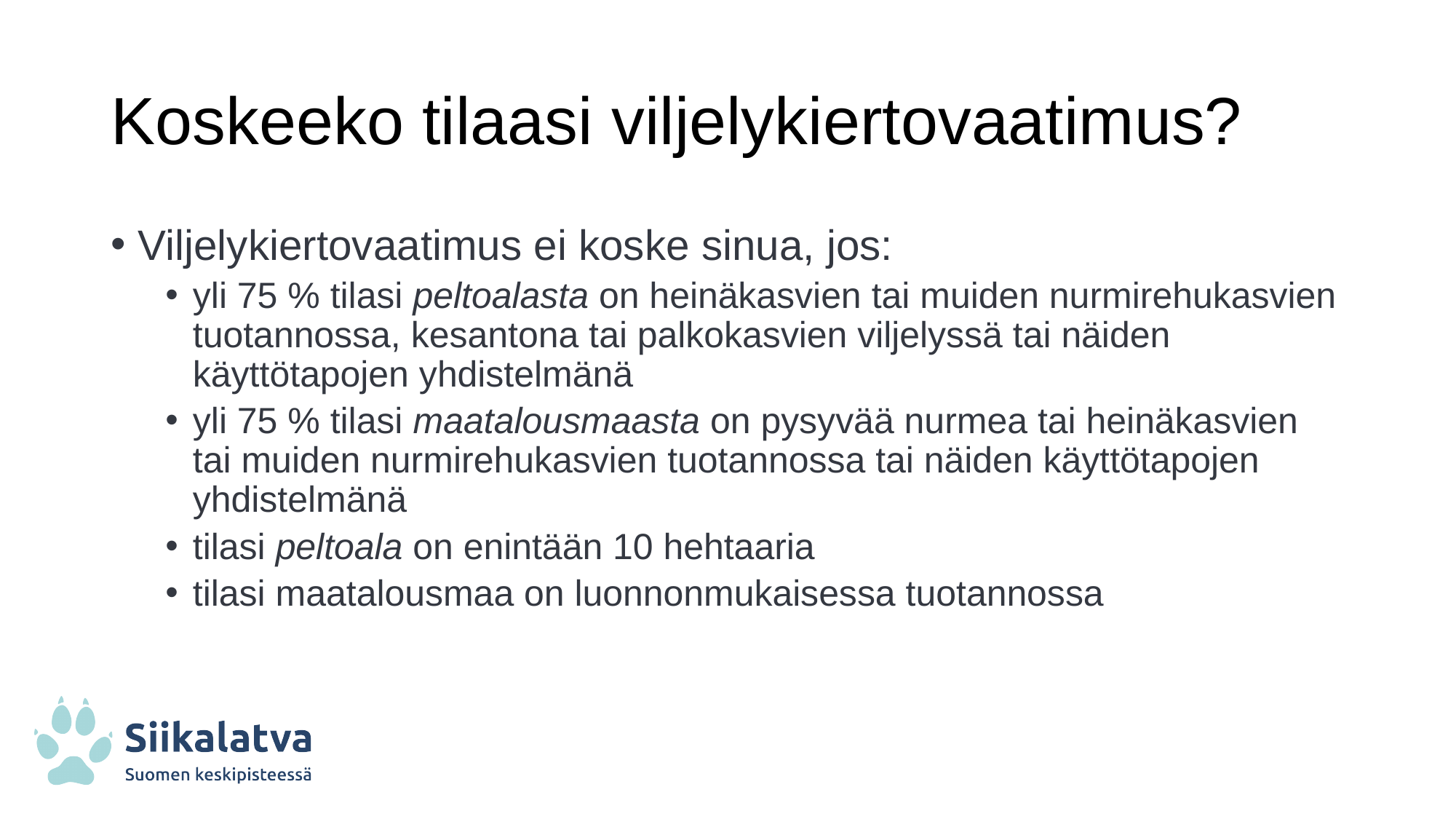

# Koskeeko tilaasi viljelykiertovaatimus?
Viljelykiertovaatimus ei koske sinua, jos:
yli 75 % tilasi peltoalasta on heinäkasvien tai muiden nurmirehukasvien tuotannossa, kesantona tai palkokasvien viljelyssä tai näiden käyttötapojen yhdistelmänä
yli 75 % tilasi maatalousmaasta on pysyvää nurmea tai heinäkasvien tai muiden nurmirehukasvien tuotannossa tai näiden käyttötapojen yhdistelmänä
tilasi peltoala on enintään 10 hehtaaria
tilasi maatalousmaa on luonnonmukaisessa tuotannossa